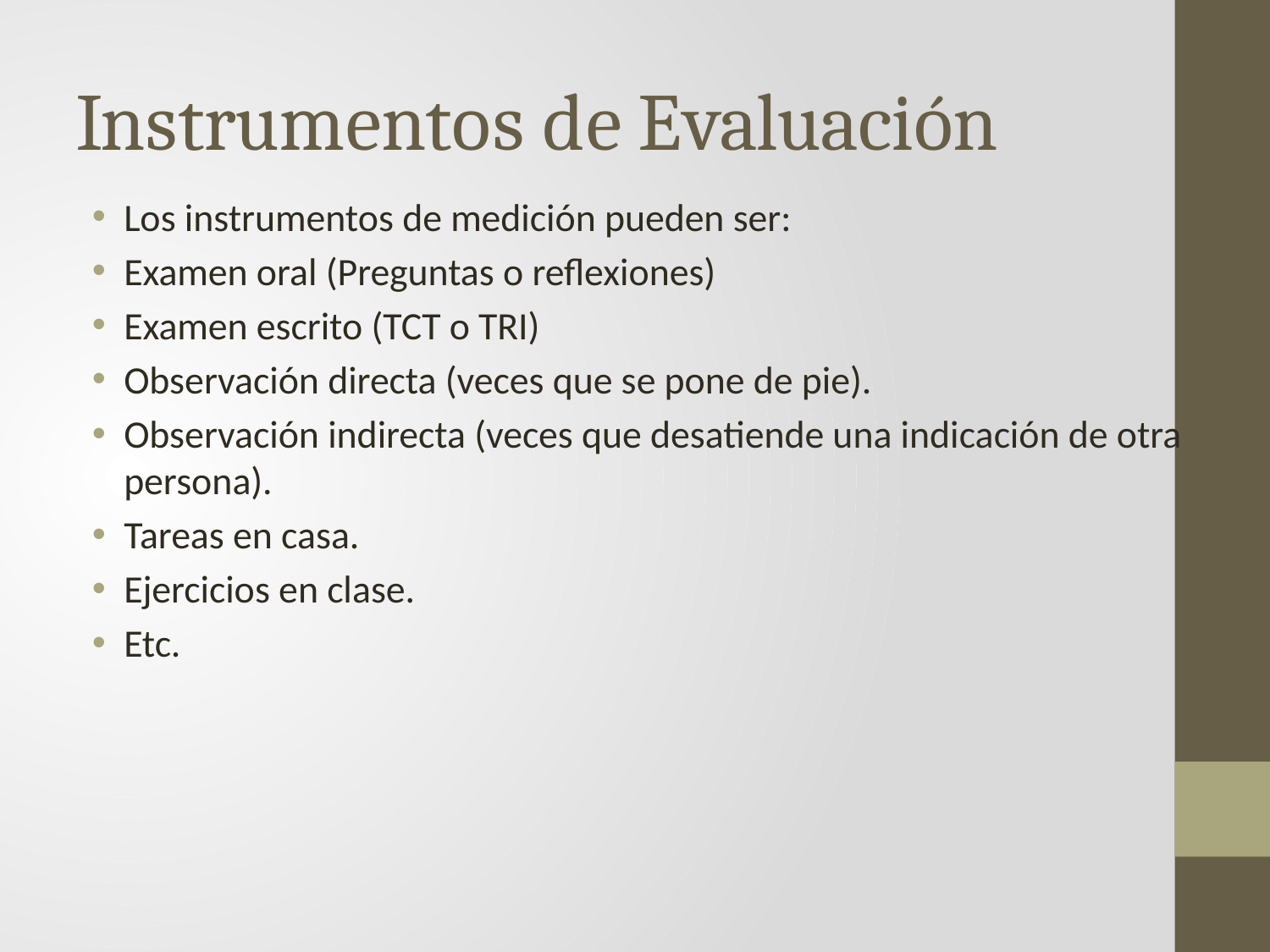

# Instrumentos de Evaluación
Los instrumentos de medición pueden ser:
Examen oral (Preguntas o reflexiones)
Examen escrito (TCT o TRI)
Observación directa (veces que se pone de pie).
Observación indirecta (veces que desatiende una indicación de otra persona).
Tareas en casa.
Ejercicios en clase.
Etc.